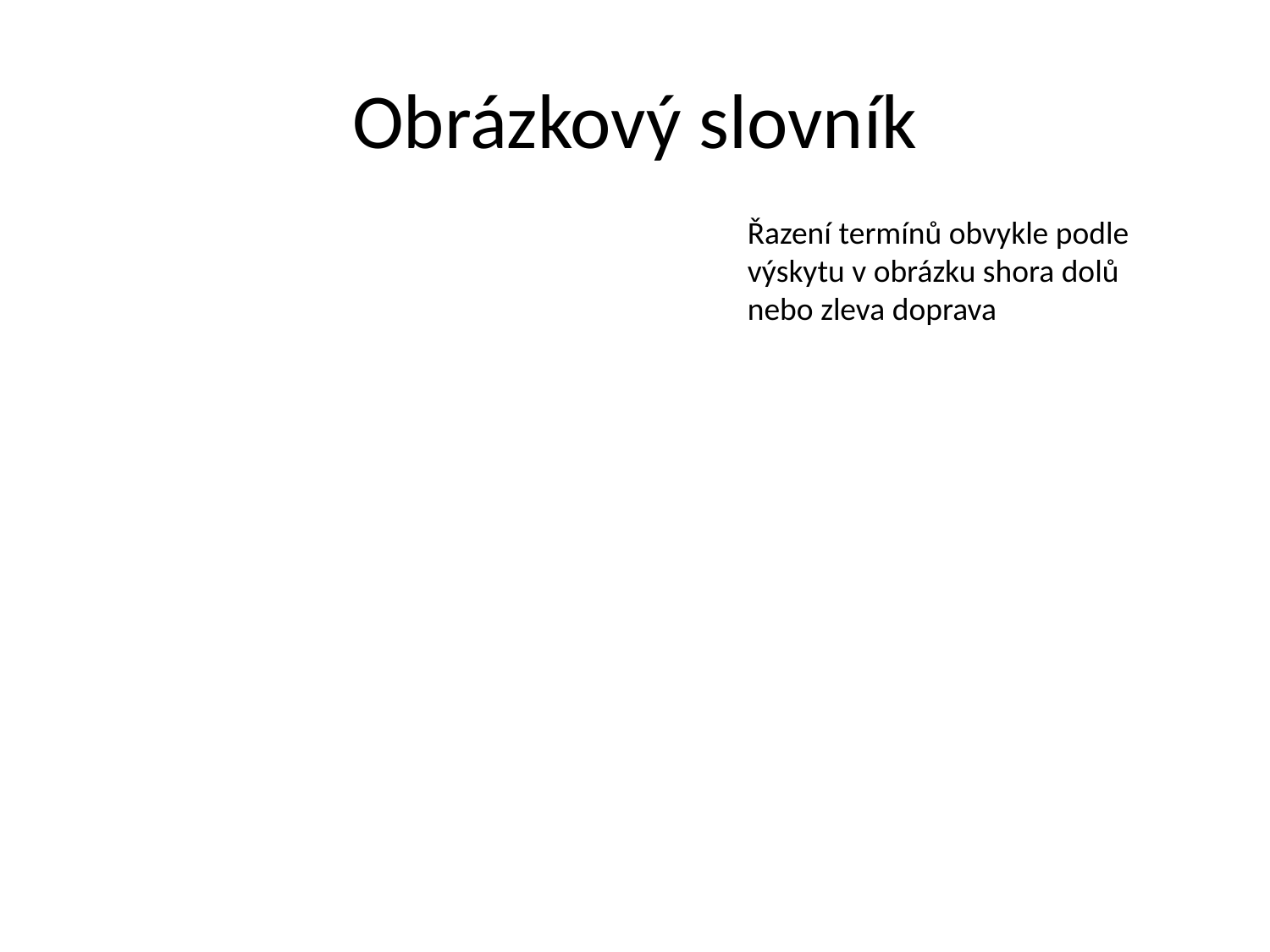

# Obrázkový slovník
Řazení termínů obvykle podle výskytu v obrázku shora dolů nebo zleva doprava